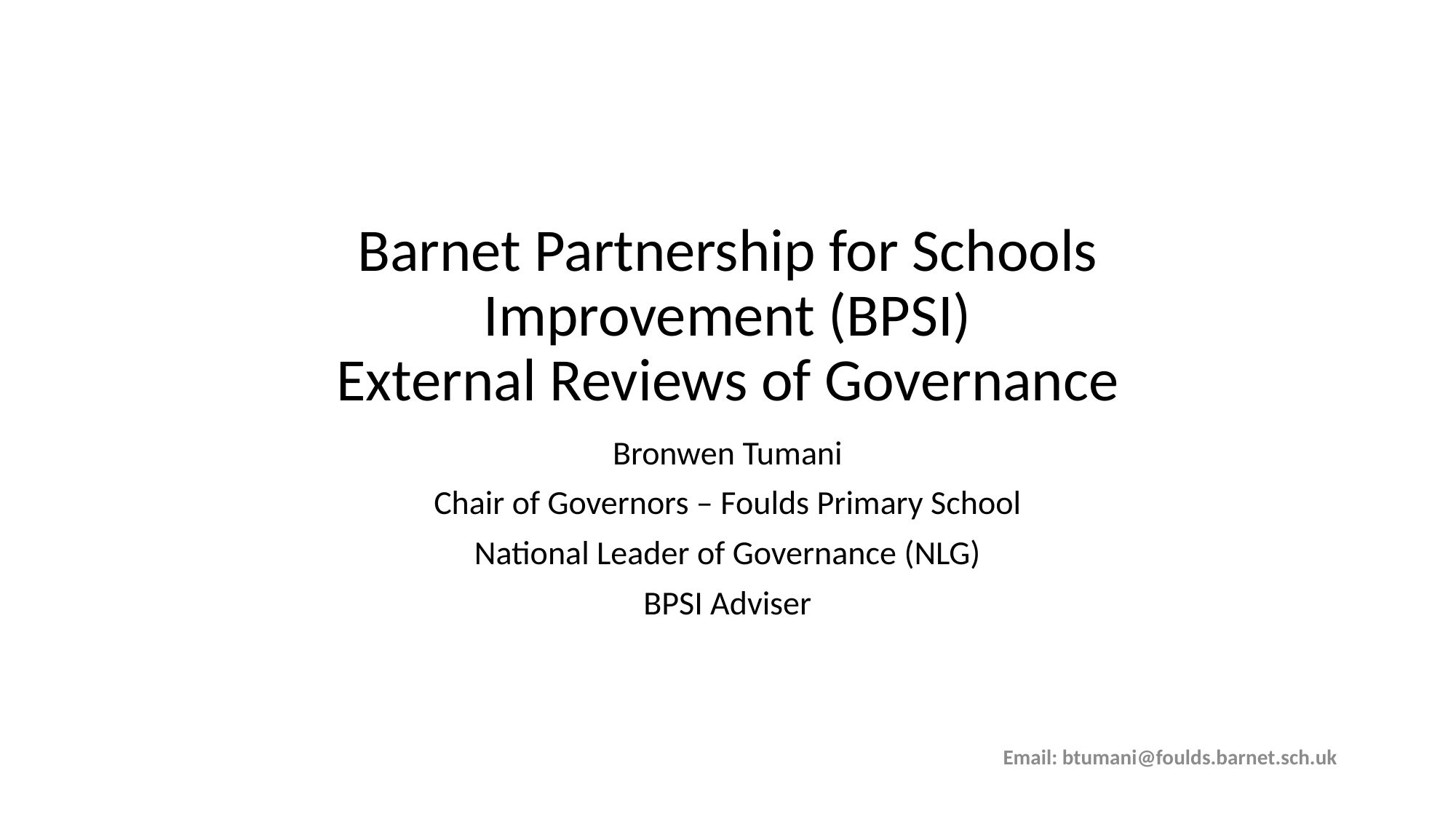

# Barnet Partnership for Schools Improvement (BPSI) External Reviews of Governance
Bronwen Tumani
Chair of Governors – Foulds Primary School
National Leader of Governance (NLG)
BPSI Adviser

Email: btumani@foulds.barnet.sch.uk